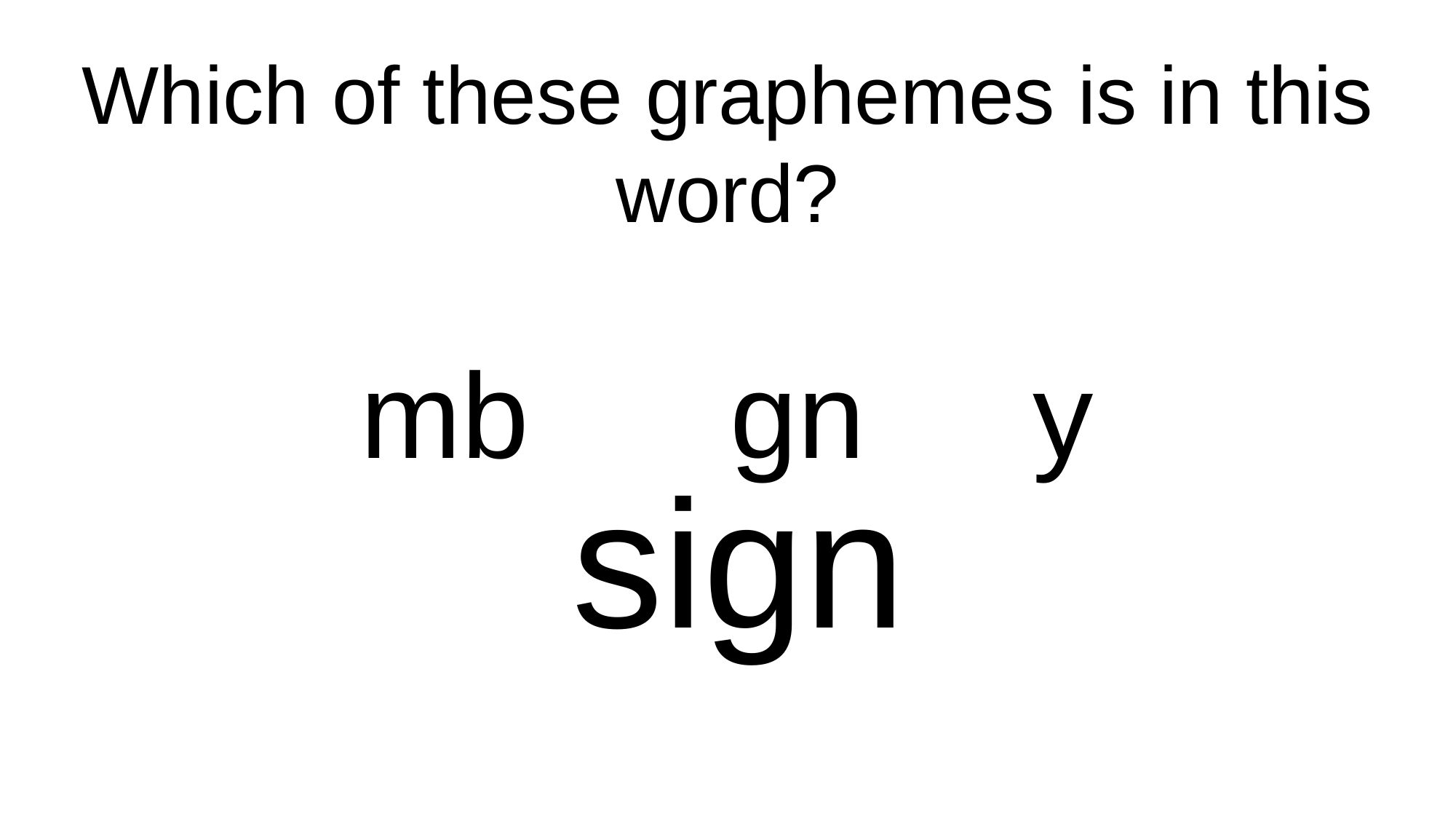

Which of these graphemes is in this word?

mb      gn     y
# sign